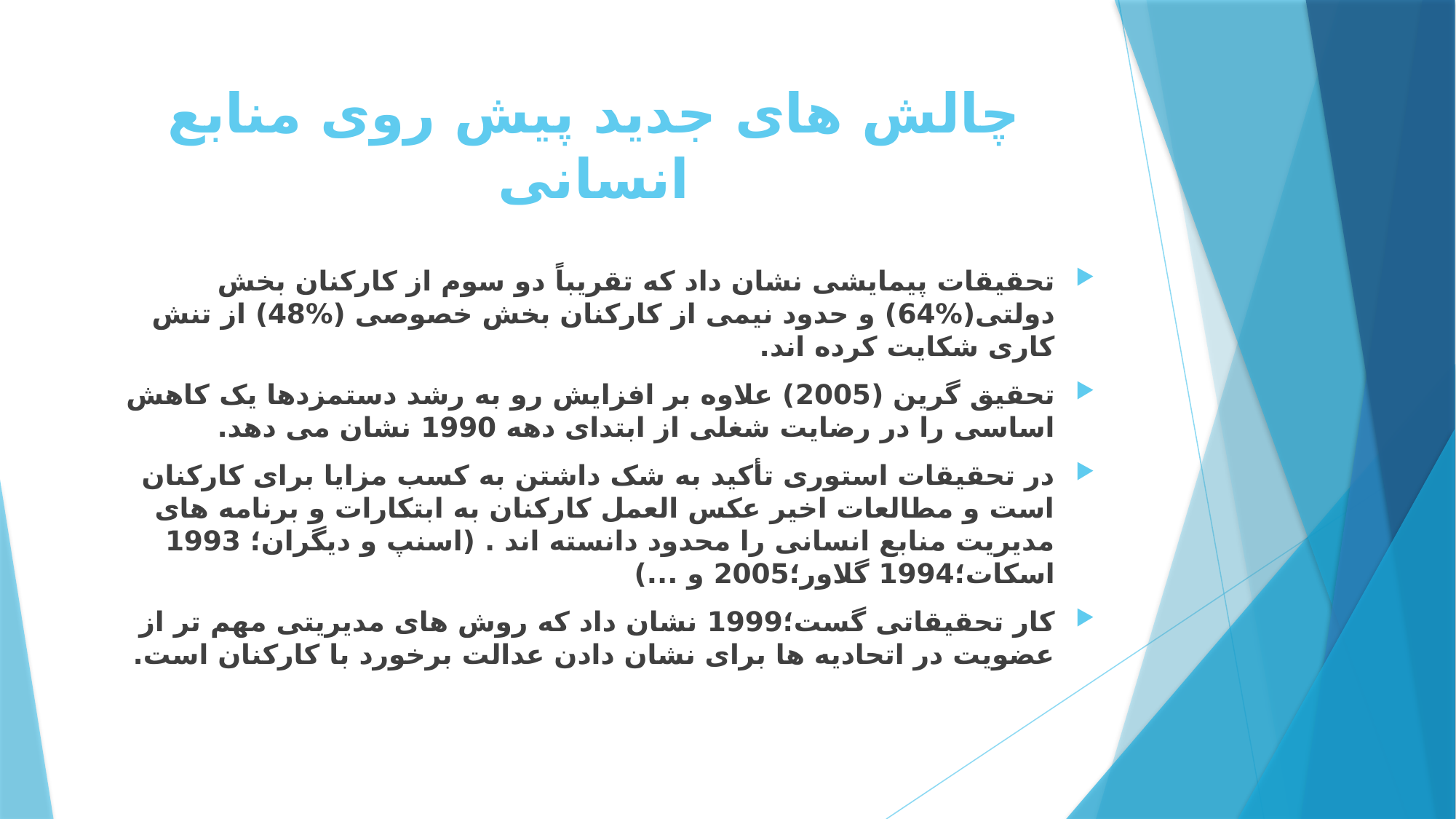

# چالش های جدید پیش روی منابع انسانی
تحقیقات پیمایشی نشان داد که تقریباً دو سوم از کارکنان بخش دولتی(%64) و حدود نیمی از کارکنان بخش خصوصی (%48) از تنش کاری شکایت کرده اند.
تحقیق گرین (2005) علاوه بر افزایش رو به رشد دستمزدها یک کاهش اساسی را در رضایت شغلی از ابتدای دهه 1990 نشان می دهد.
در تحقیقات استوری تأکید به شک داشتن به کسب مزایا برای کارکنان است و مطالعات اخیر عکس العمل کارکنان به ابتکارات و برنامه های مدیریت منابع انسانی را محدود دانسته اند . (اسنپ و دیگران؛ 1993 اسکات؛1994 گلاور؛2005 و ...)
کار تحقیقاتی گست؛1999 نشان داد که روش های مدیریتی مهم تر از عضویت در اتحادیه ها برای نشان دادن عدالت برخورد با کارکنان است.